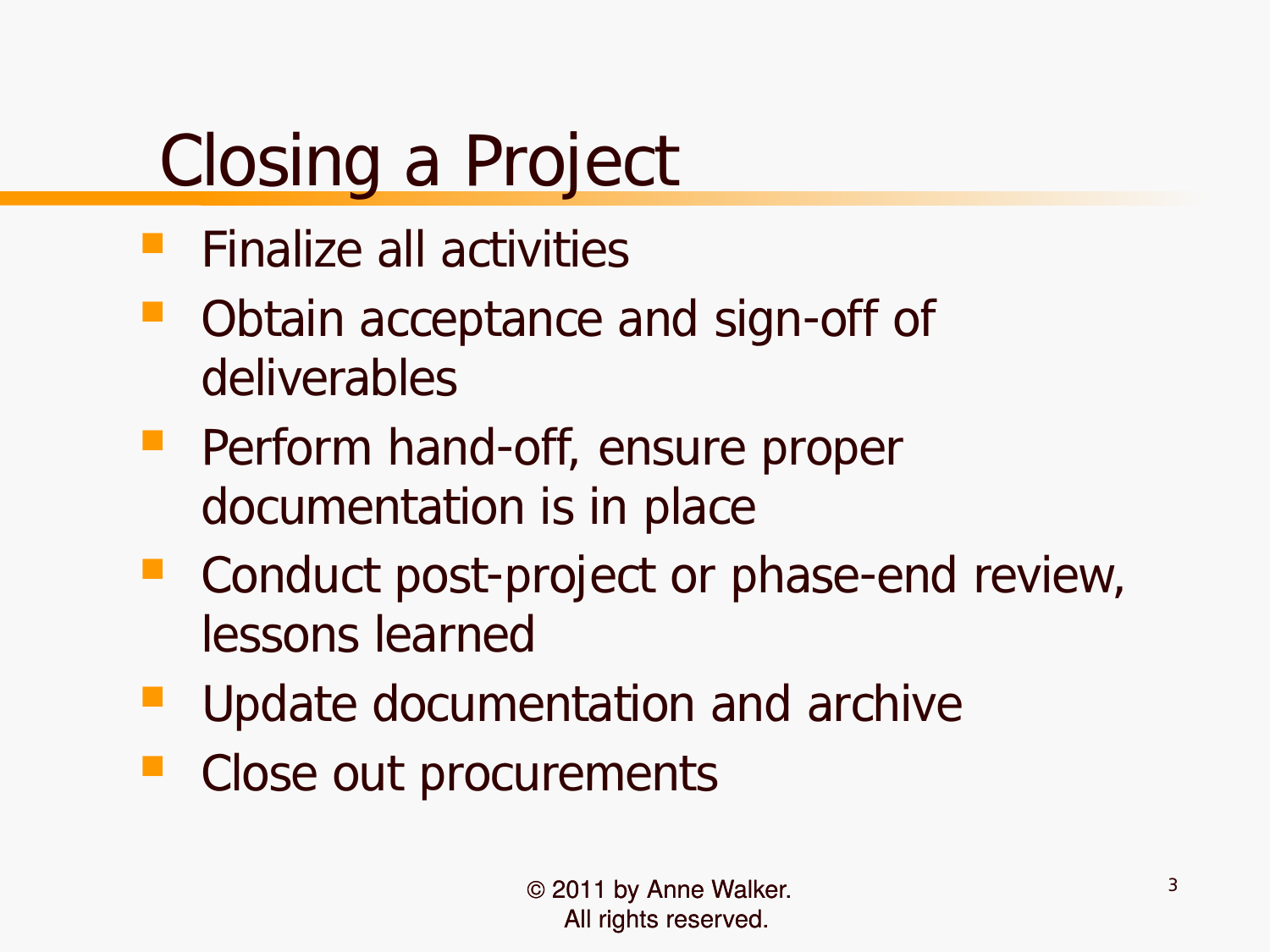

# Closing a Project
Finalize all activities
Obtain acceptance and sign-off of deliverables
Perform hand-off, ensure proper documentation is in place
Conduct post-project or phase-end review, lessons learned
Update documentation and archive
Close out procurements

3